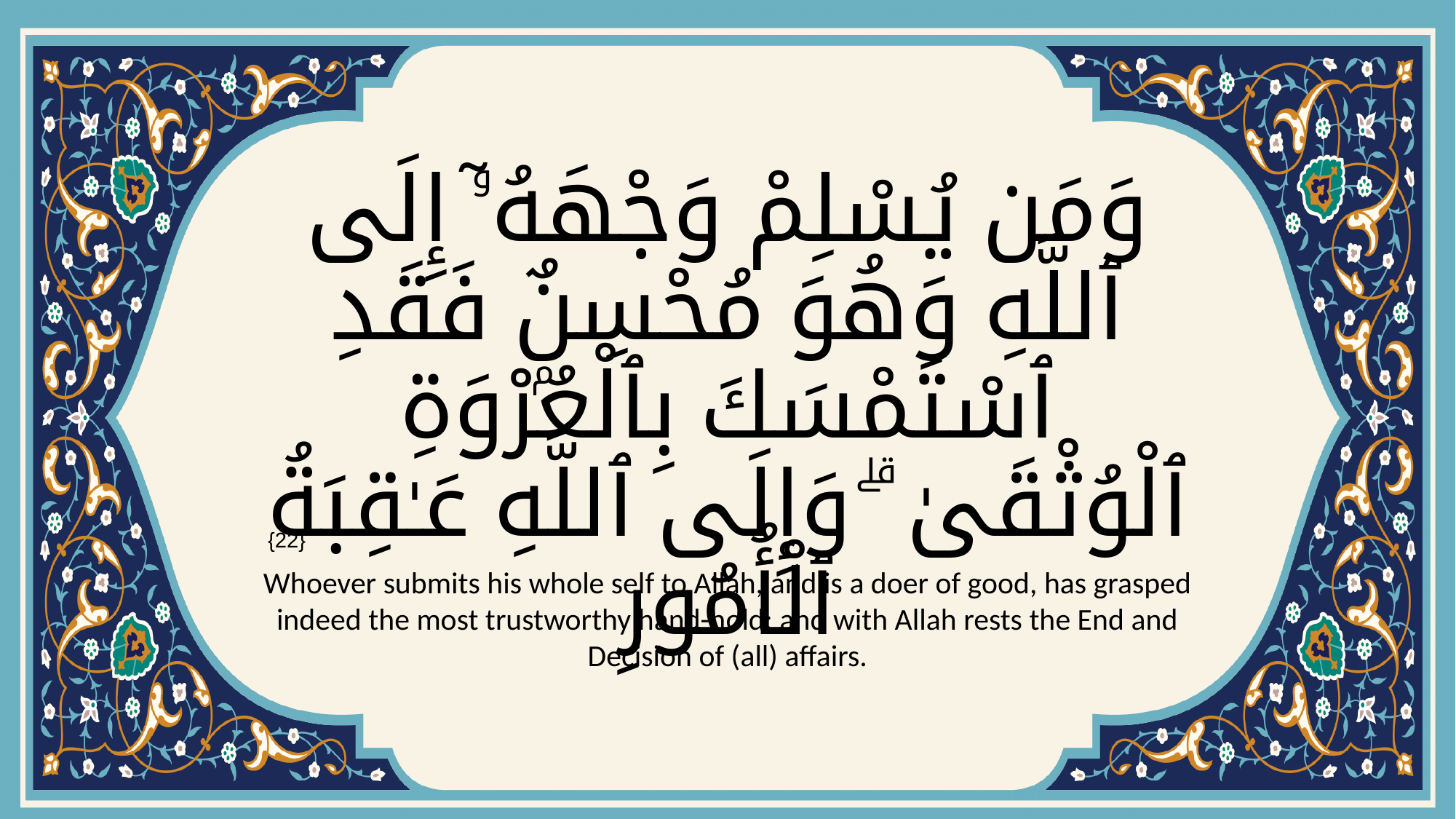

# وَمَن يُسْلِمْ وَجْهَهُۥٓ إِلَى ٱللَّهِ وَهُوَ مُحْسِنٌۭ فَقَدِ ٱسْتَمْسَكَ بِٱلْعُرْوَةِ ٱلْوُثْقَىٰ ۗ وَإِلَى ٱللَّهِ عَـٰقِبَةُ ٱلْأُمُورِ
{22}
Whoever submits his whole self to Allah, and is a doer of good, has grasped indeed the most trustworthy hand-hold: and with Allah rests the End and Decision of (all) affairs.